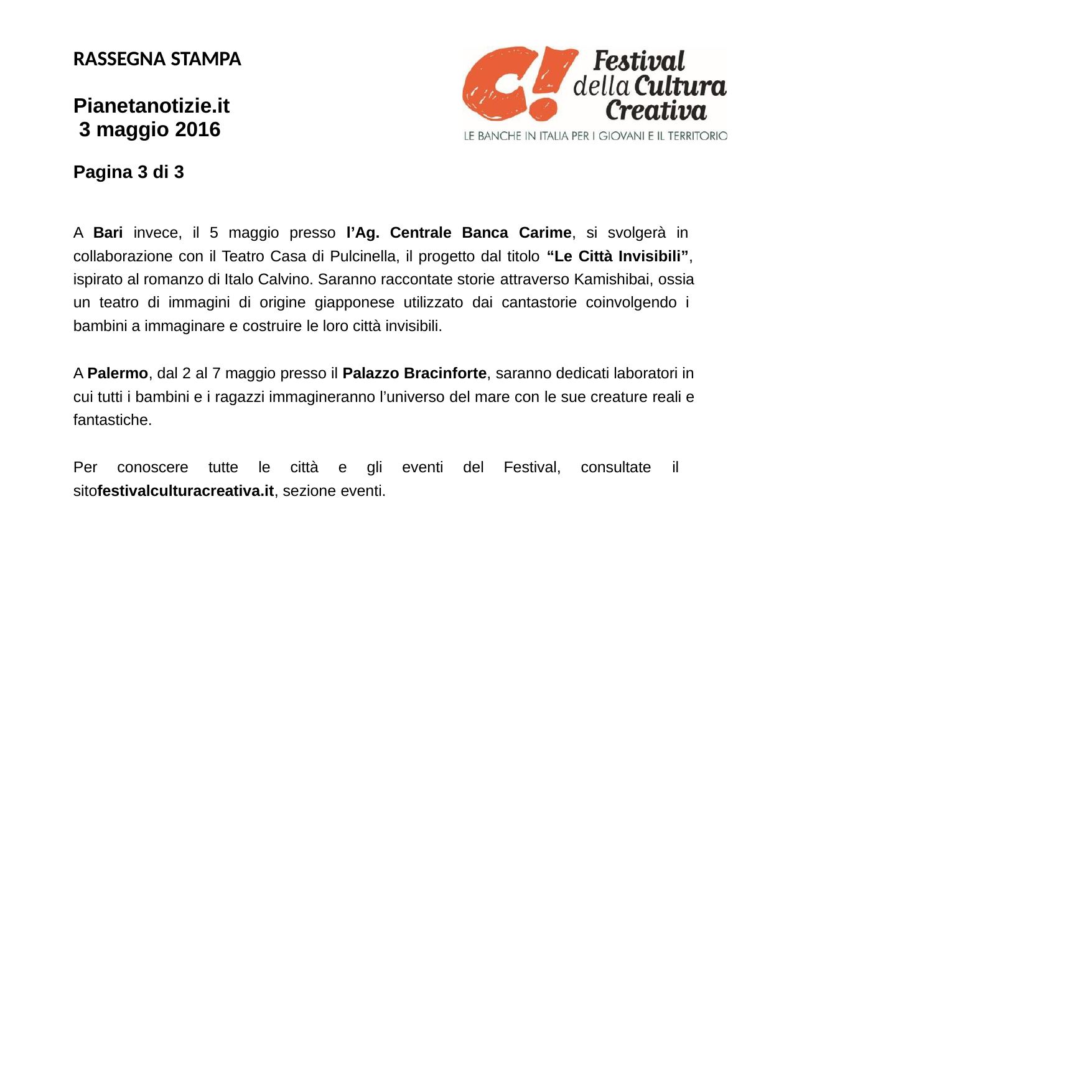

RASSEGNA STAMPA

Pianetanotizie.it  3 maggio 2016
Pagina 3 di 3

A Bari invece, il 5 maggio presso l’Ag. Centrale Banca Carime, si svolgerà in  collaborazione con il Teatro Casa di Pulcinella, il progetto dal titolo “Le Città Invisibili”,  ispirato al romanzo di Italo Calvino. Saranno raccontate storie attraverso Kamishibai, ossia  un teatro di immagini di origine giapponese utilizzato dai cantastorie coinvolgendo i  bambini a immaginare e costruire le loro città invisibili.

A Palermo, dal 2 al 7 maggio presso il Palazzo Bracinforte, saranno dedicati laboratori in  cui tutti i bambini e i ragazzi immagineranno l’universo del mare con le sue creature reali e  fantastiche.

Per conoscere tutte le città e gli eventi del Festival, consultate il  sitofestivalculturacreativa.it, sezione eventi.